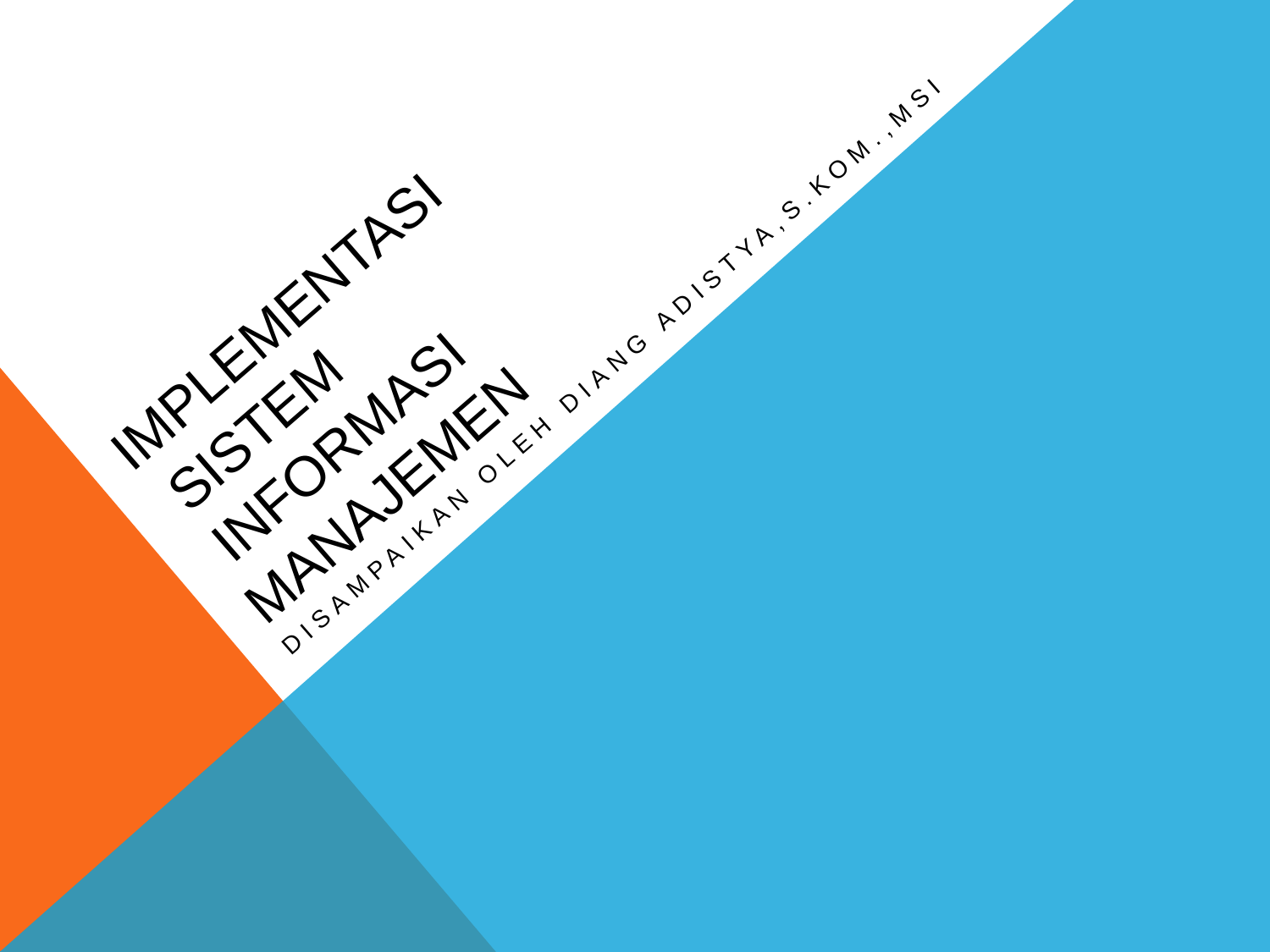

# Implementasi Sistem informasi manajemen
Disampaikan oleh diang adistya,s.kom.,msi